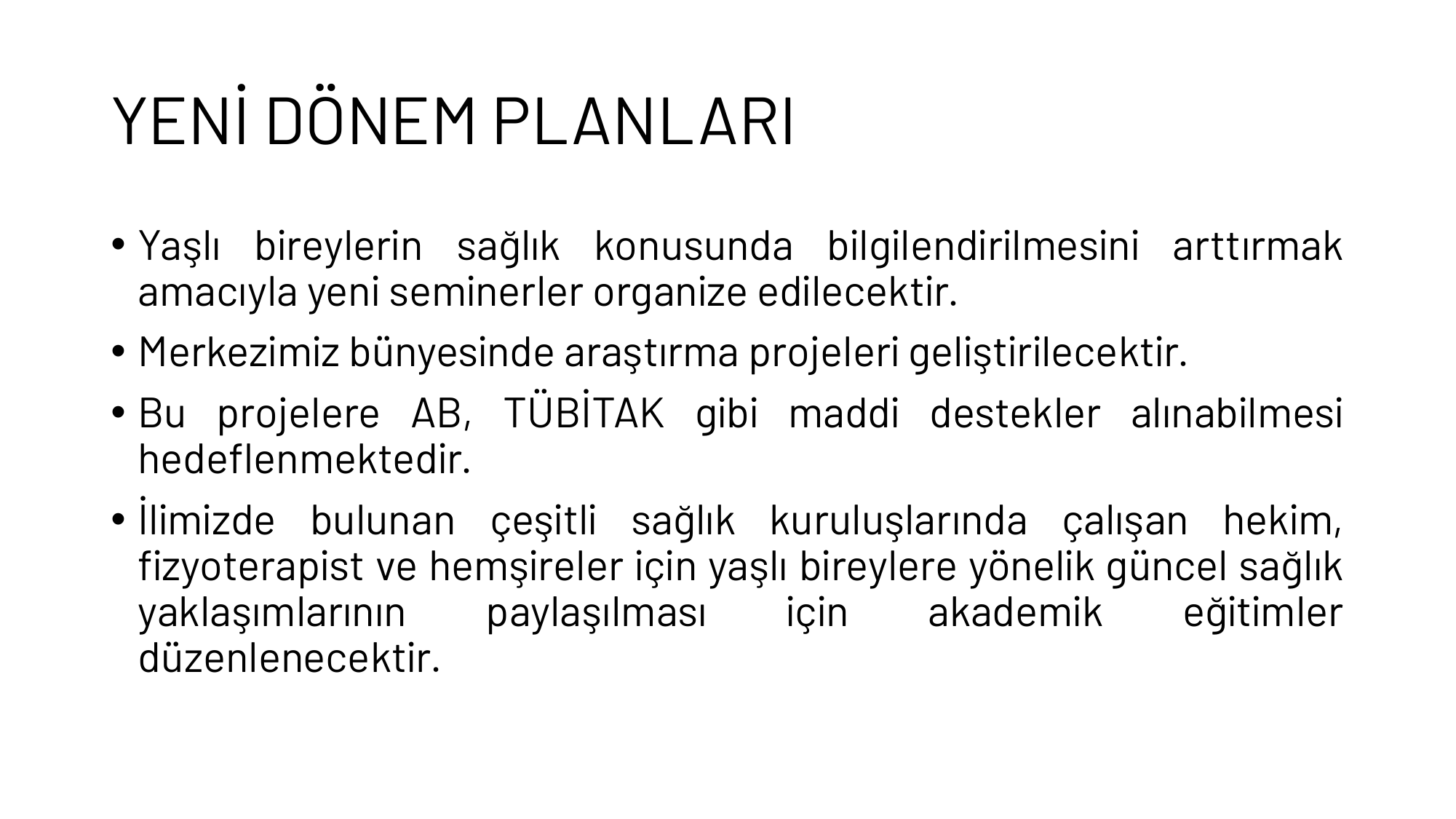

# YENİ DÖNEM PLANLARI
Yaşlı bireylerin sağlık konusunda bilgilendirilmesini arttırmak amacıyla yeni seminerler organize edilecektir.
Merkezimiz bünyesinde araştırma projeleri geliştirilecektir.
Bu projelere AB, TÜBİTAK gibi maddi destekler alınabilmesi hedeflenmektedir.
İlimizde bulunan çeşitli sağlık kuruluşlarında çalışan hekim, fizyoterapist ve hemşireler için yaşlı bireylere yönelik güncel sağlık yaklaşımlarının paylaşılması için akademik eğitimler düzenlenecektir.